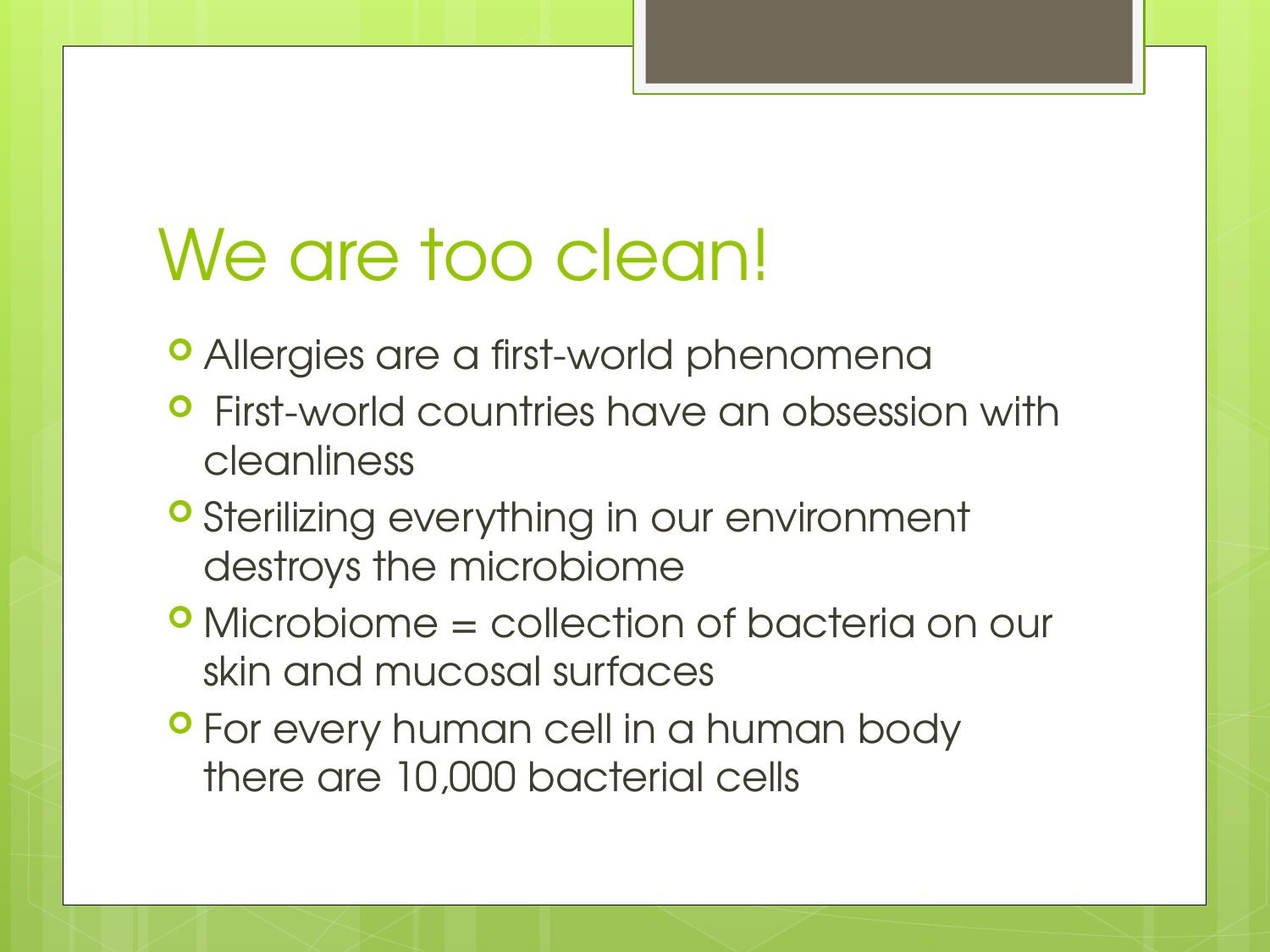

# We are too clean!
Allergies are a first-world phenomena
 First-world countries have an obsession with cleanliness
Sterilizing everything in our environment destroys the microbiome
Microbiome = collection of bacteria on our skin and mucosal surfaces
For every human cell in a human body there are 10,000 bacterial cells